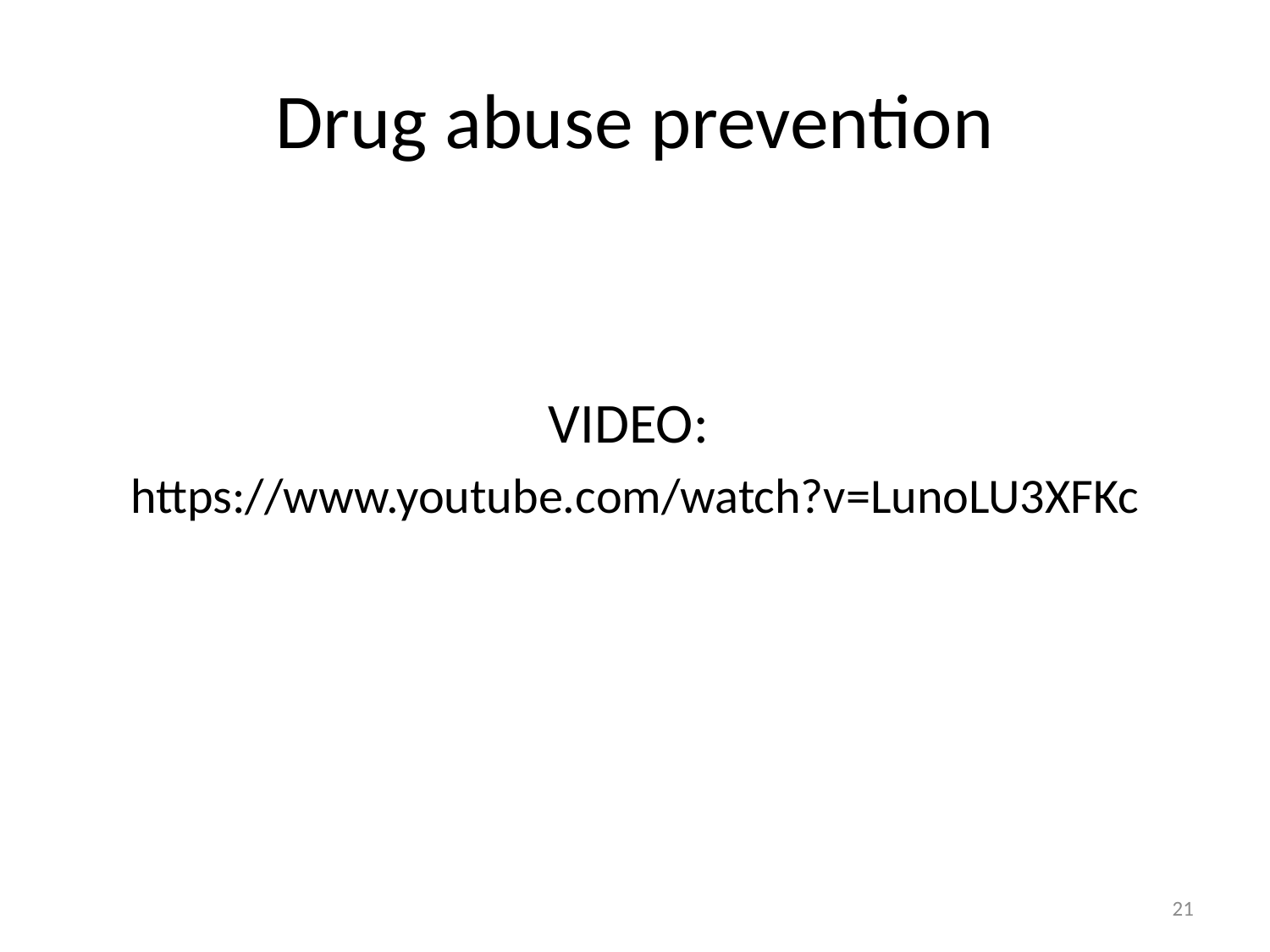

# Drug abuse prevention

VIDEO:
https://www.youtube.com/watch?v=LunoLU3XFKc
21